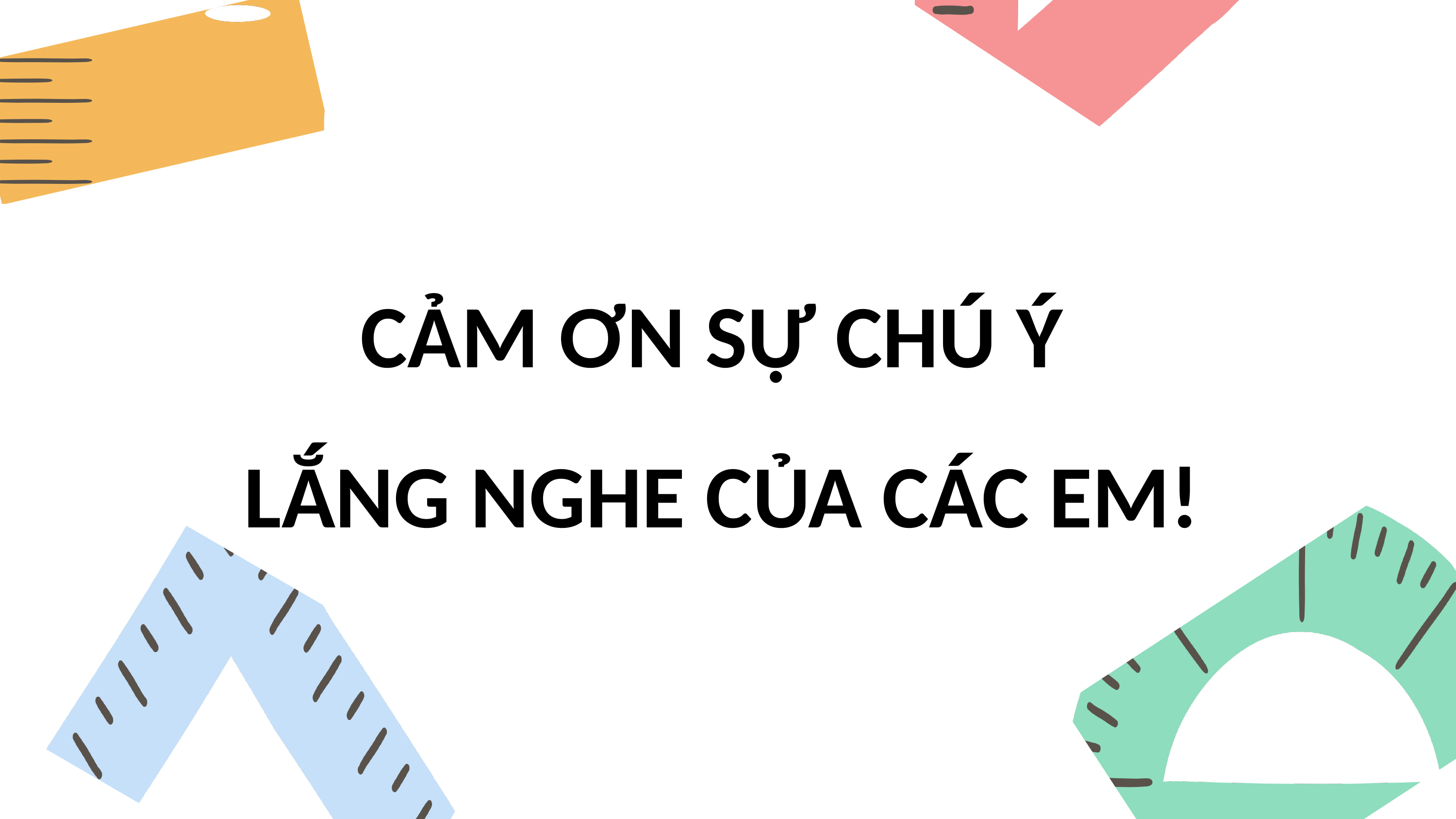

CẢM ƠN SỰ CHÚ Ý
LẮNG NGHE CỦA CÁC EM!